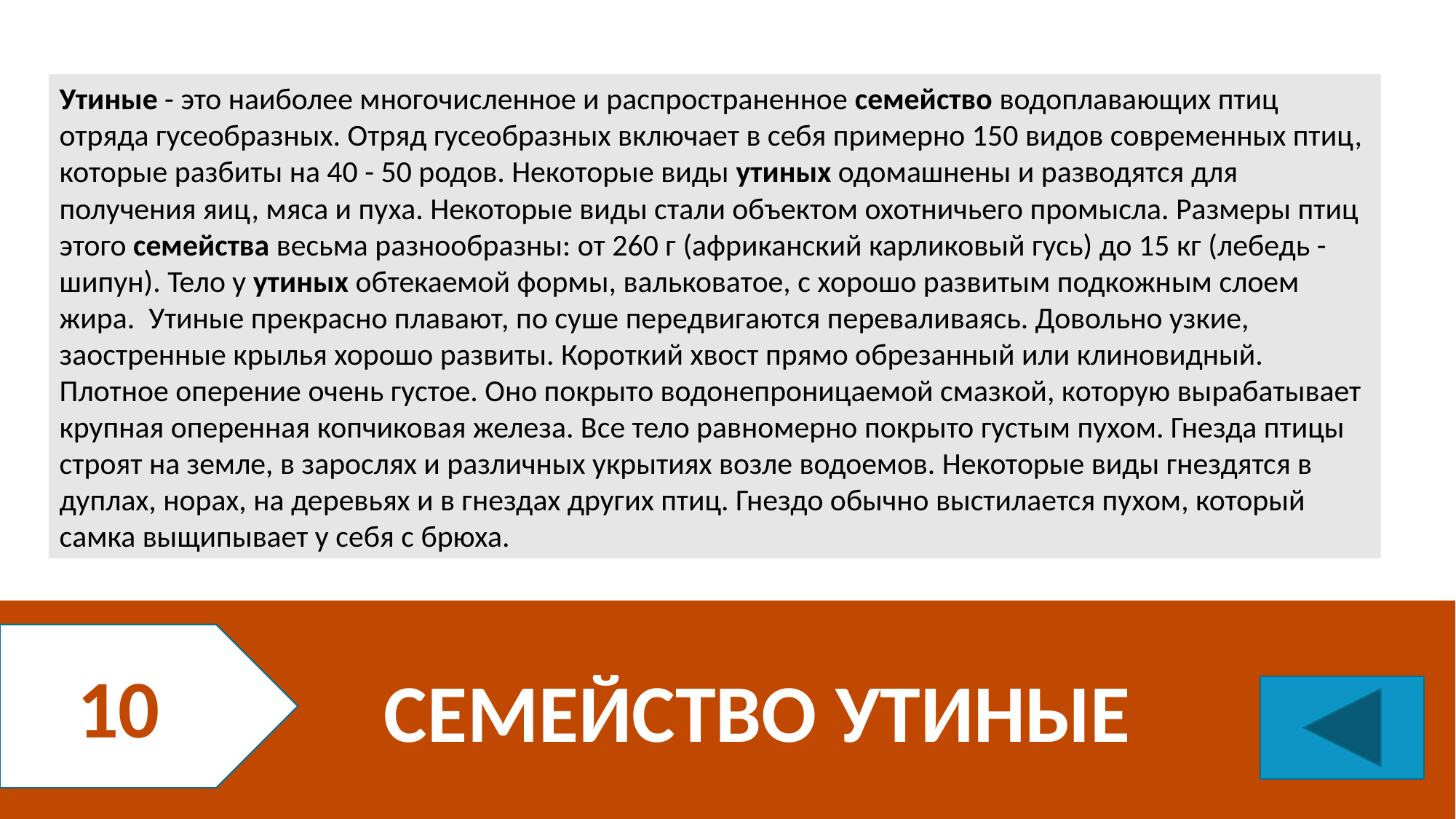

Утиные - это наиболее многочисленное и распространенное семейство водоплавающих птиц отряда гусеобразных. Отряд гусеобразных включает в себя примерно 150 видов современных птиц, которые разбиты на 40 - 50 родов. Некоторые виды утиных одомашнены и разводятся для получения яиц, мяса и пуха. Некоторые виды стали объектом охотничьего промысла. Размеры птиц этого семейства весьма разнообразны: от 260 г (африканский карликовый гусь) до 15 кг (лебедь - шипун). Тело у утиных обтекаемой формы, вальковатое, с хорошо развитым подкожным слоем жира.  Утиные прекрасно плавают, по суше передвигаются переваливаясь. Довольно узкие, заостренные крылья хорошо развиты. Короткий хвост прямо обрезанный или клиновидный. Плотное оперение очень густое. Оно покрыто водонепроницаемой смазкой, которую вырабатывает крупная оперенная копчиковая железа. Все тело равномерно покрыто густым пухом. Гнезда птицы строят на земле, в зарослях и различных укрытиях возле водоемов. Некоторые виды гнездятся в дуплах, норах, на деревьях и в гнездах других птиц. Гнездо обычно выстилается пухом, который самка выщипывает у себя с брюха.

10
# Семейство утиные